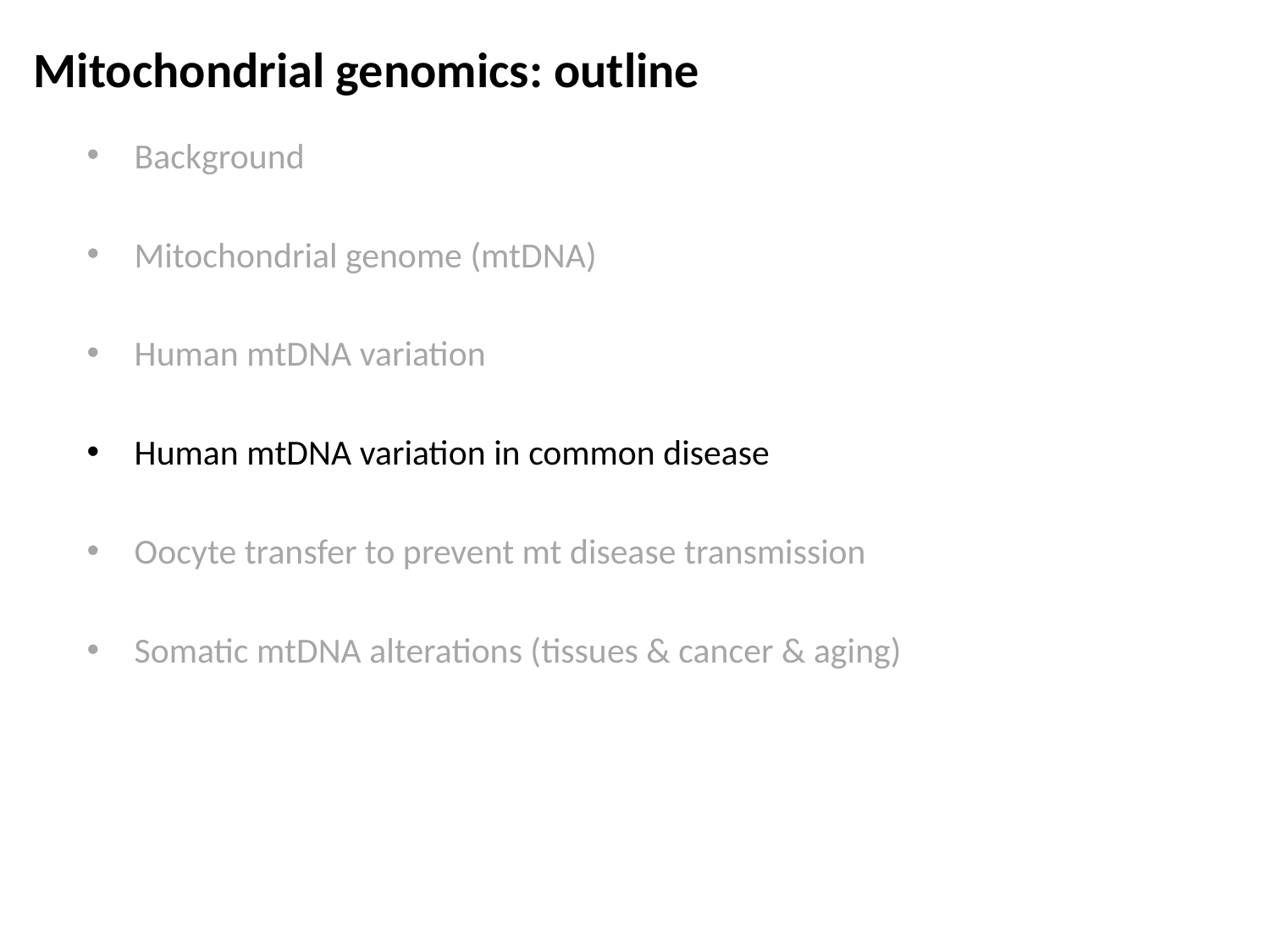

# Mitochondrial genomics: outline
Background

Mitochondrial genome (mtDNA)

Human mtDNA variation

Human mtDNA variation in common disease

Oocyte transfer to prevent mt disease transmission

Somatic mtDNA alterations (tissues & cancer & aging)